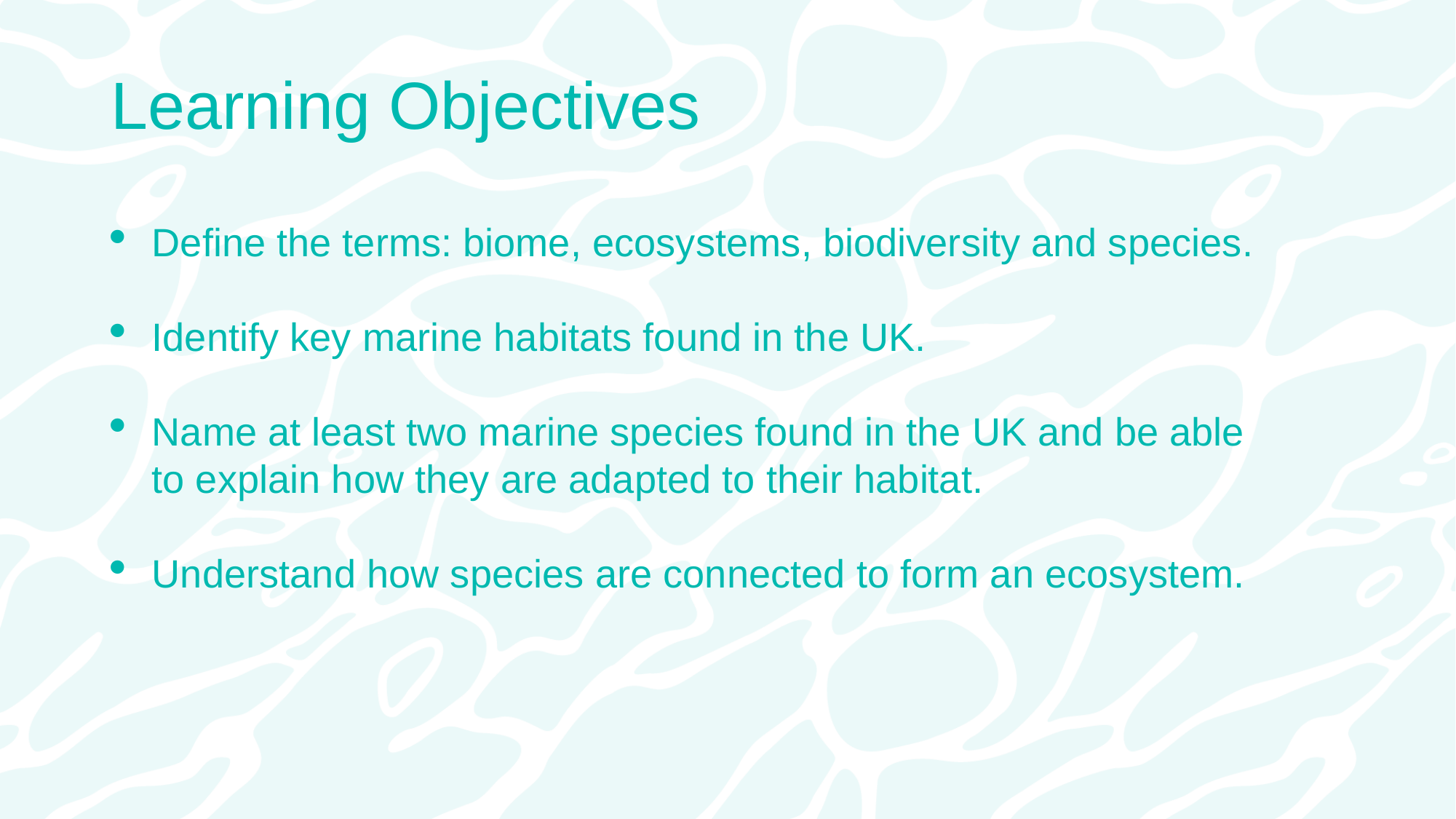

# Learning Objectives
Define the terms: biome, ecosystems, biodiversity and species.

Identify key marine habitats found in the UK.

Name at least two marine species found in the UK and be able to explain how they are adapted to their habitat.

Understand how species are connected to form an ecosystem.